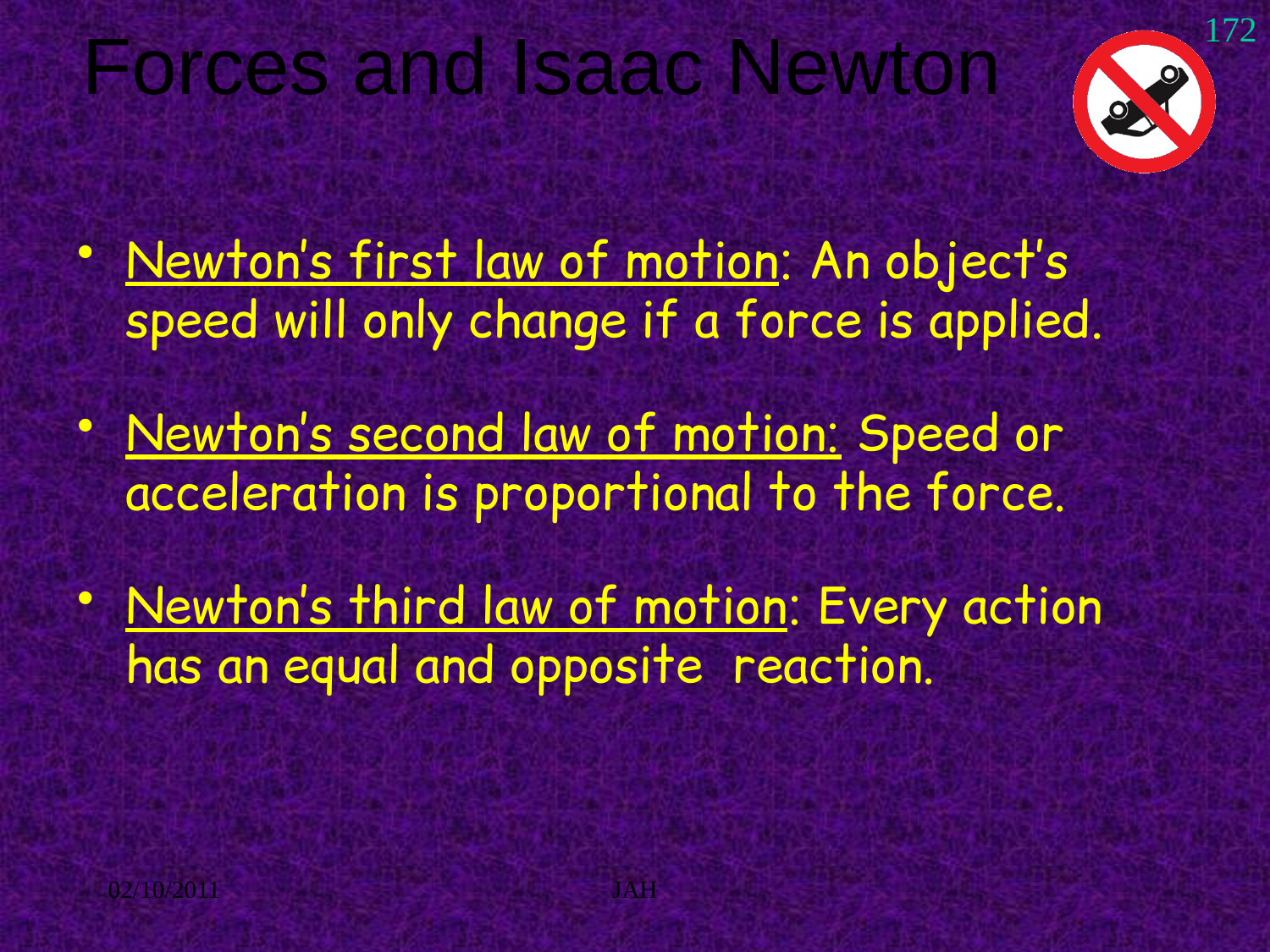

172
Forces and Isaac Newton
Newton’s first law of motion: An object’s speed will only change if a force is applied.

Newton’s second law of motion: Speed or acceleration is proportional to the force.

Newton’s third law of motion: Every action has an equal and opposite  reaction.

02/10/2011
JAH